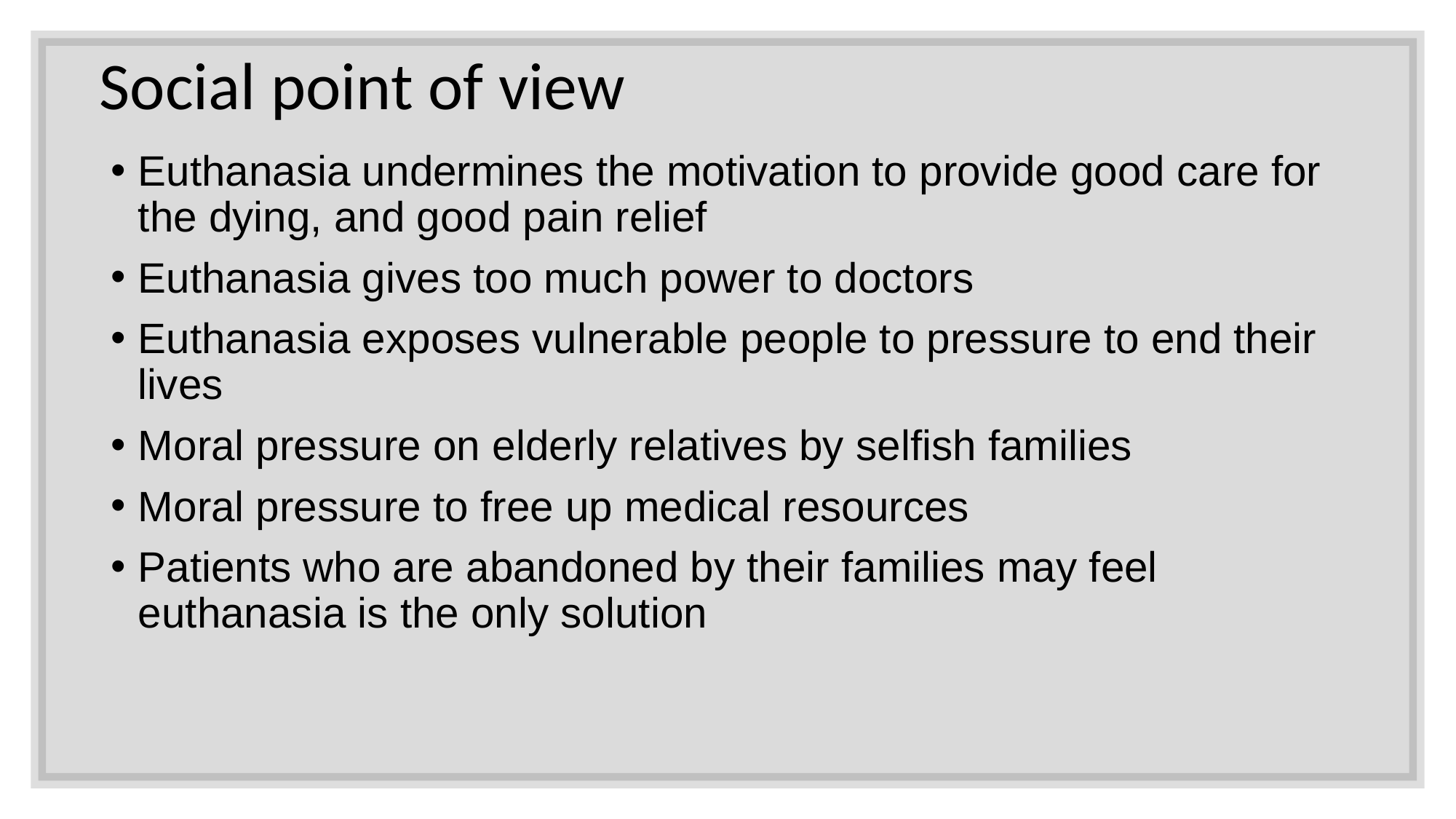

Social point of view

Euthanasia undermines the motivation to provide good care for the dying, and good pain relief
Euthanasia gives too much power to doctors
Euthanasia exposes vulnerable people to pressure to end their lives
Moral pressure on elderly relatives by selfish families
Moral pressure to free up medical resources
Patients who are abandoned by their families may feel euthanasia is the only solution